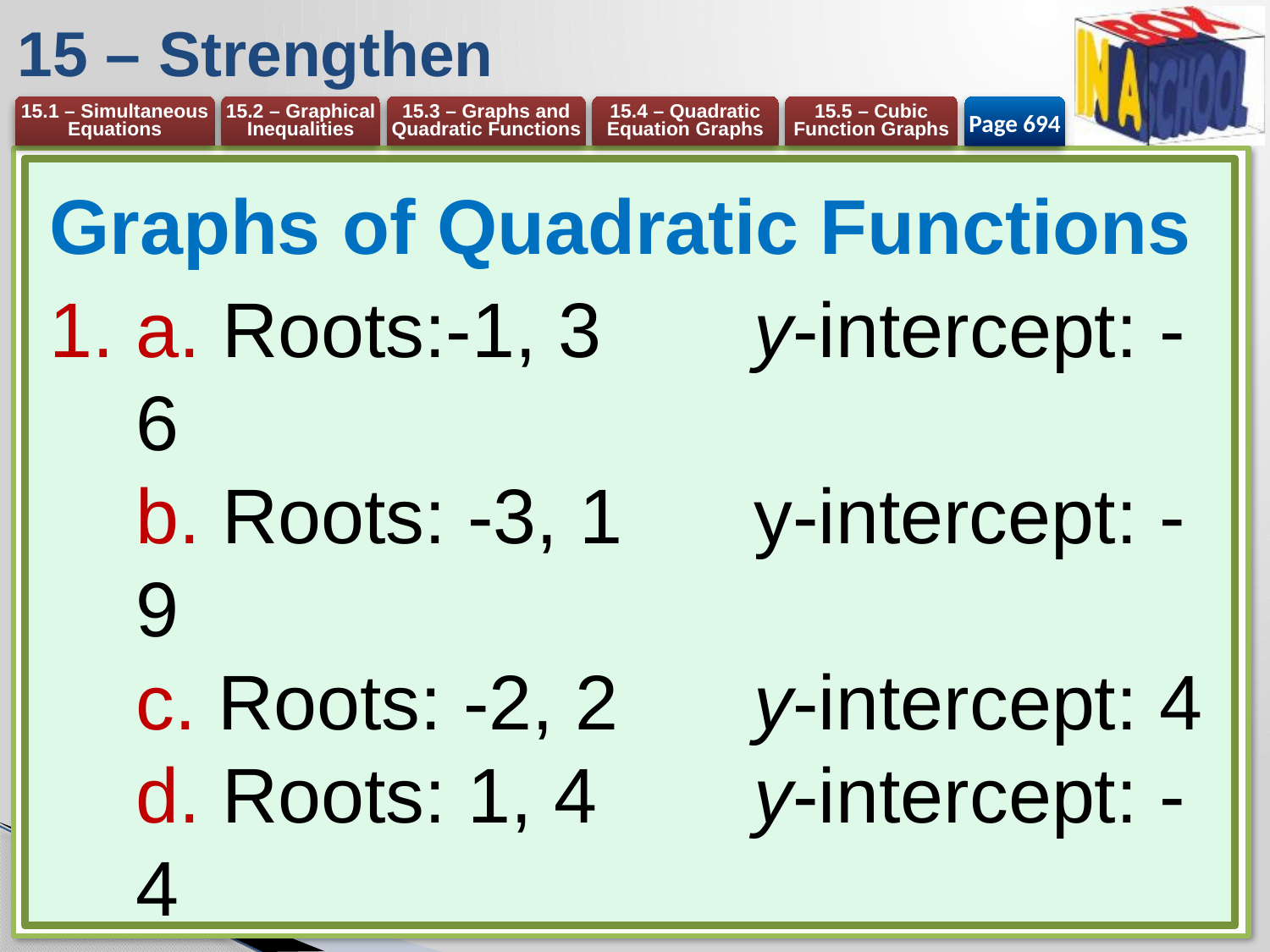

# 15 – Strengthen
Page 694
Graphs of Quadratic Functions
a. Roots:-1, 3 	y-intercept: -6
b. Roots: -3, 1 	y-intercept: -9
c. Roots: -2, 2 	y-intercept: 4
d. Roots: 1, 4 	y-intercept: -4